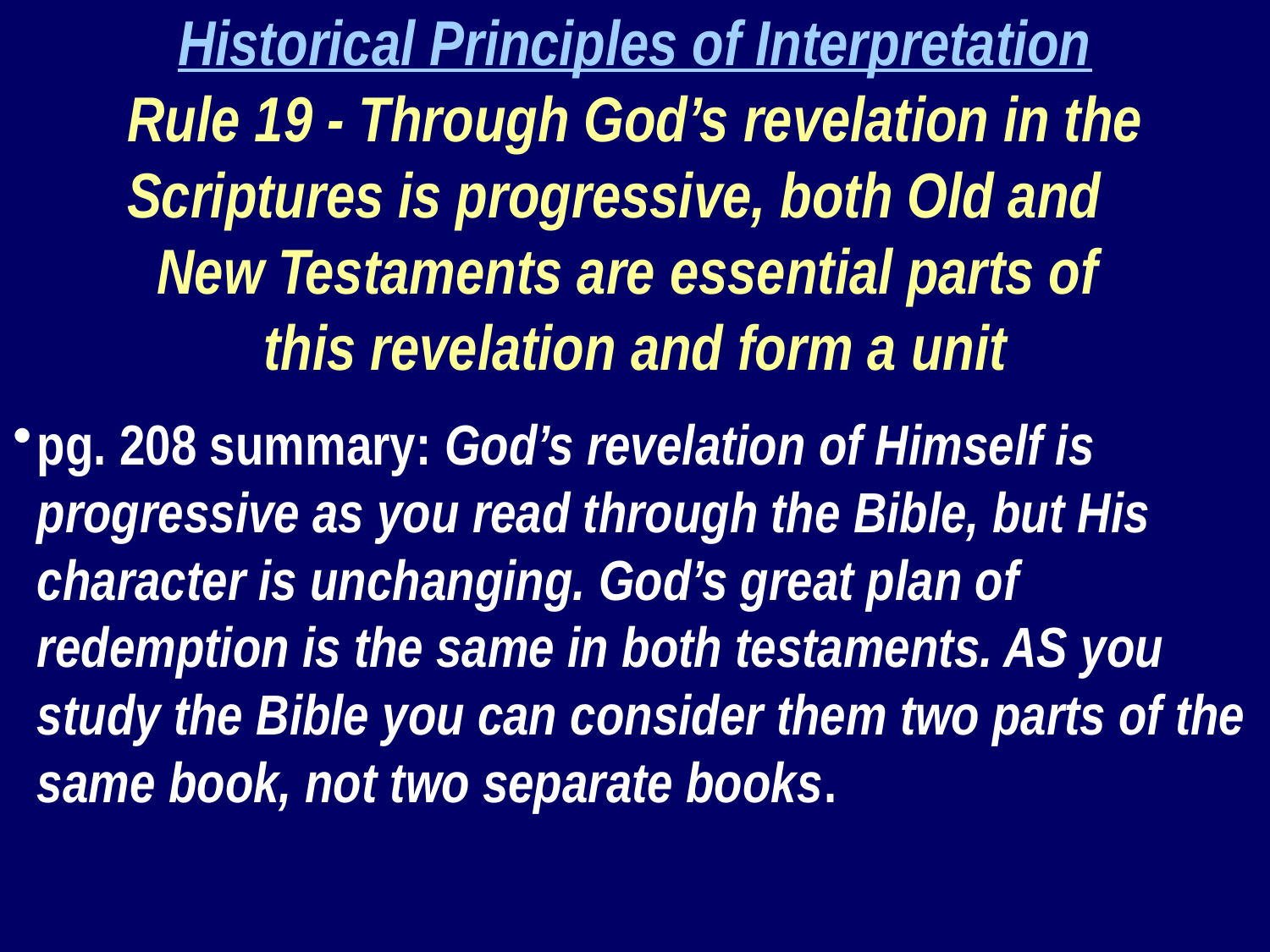

Historical Principles of Interpretation
Rule 19 - Through God’s revelation in the Scriptures is progressive, both Old and
New Testaments are essential parts of
this revelation and form a unit
pg. 208 summary: God’s revelation of Himself is progressive as you read through the Bible, but His character is unchanging. God’s great plan of redemption is the same in both testaments. AS you study the Bible you can consider them two parts of the same book, not two separate books.